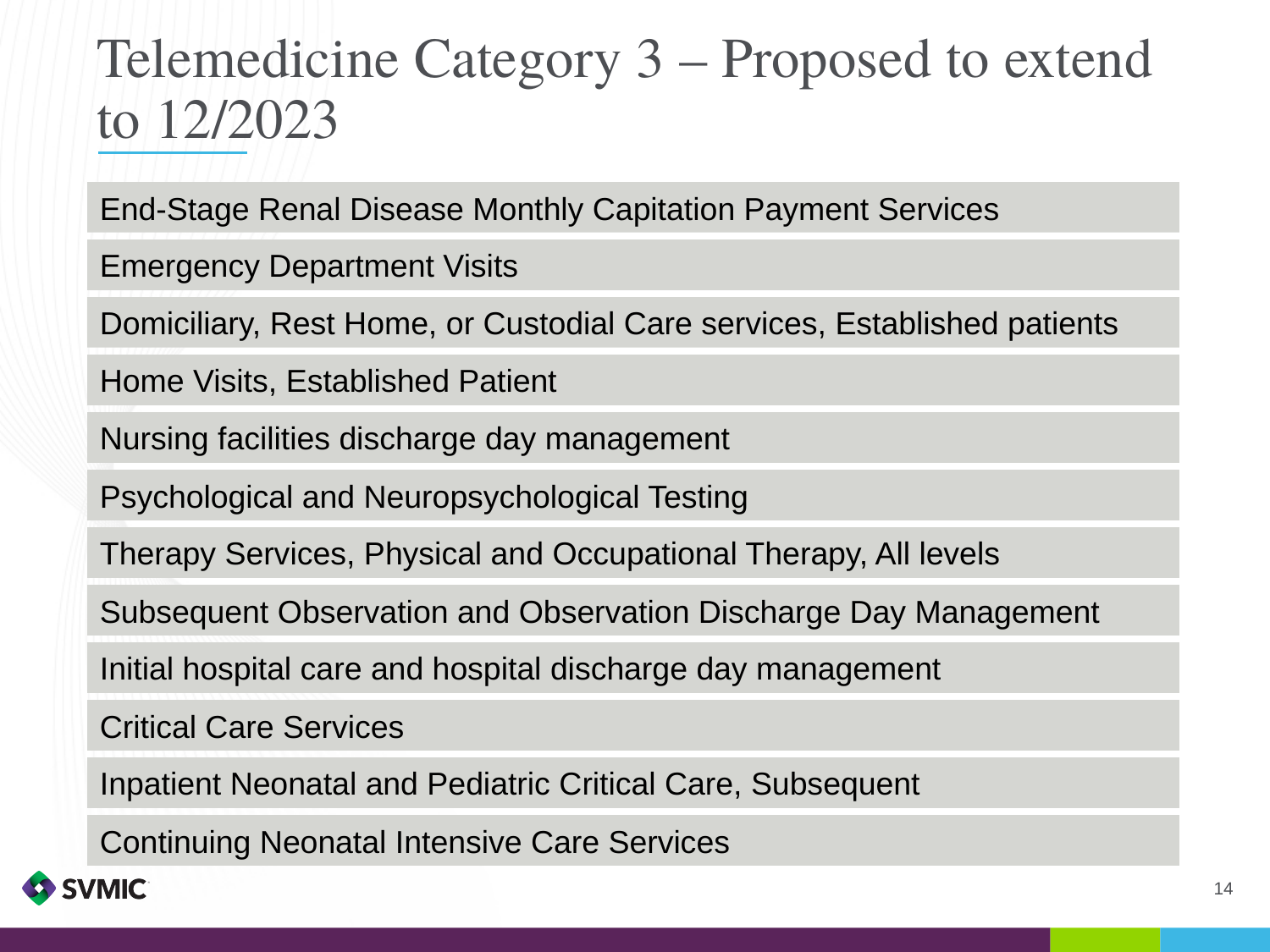

# Telemedicine Category 3 – Proposed to extend to 12/2023
End-Stage Renal Disease Monthly Capitation Payment Services
Emergency Department Visits
Domiciliary, Rest Home, or Custodial Care services, Established patients
Home Visits, Established Patient
Nursing facilities discharge day management
Psychological and Neuropsychological Testing
Therapy Services, Physical and Occupational Therapy, All levels
Subsequent Observation and Observation Discharge Day Management
Initial hospital care and hospital discharge day management
Critical Care Services
Inpatient Neonatal and Pediatric Critical Care, Subsequent
Continuing Neonatal Intensive Care Services